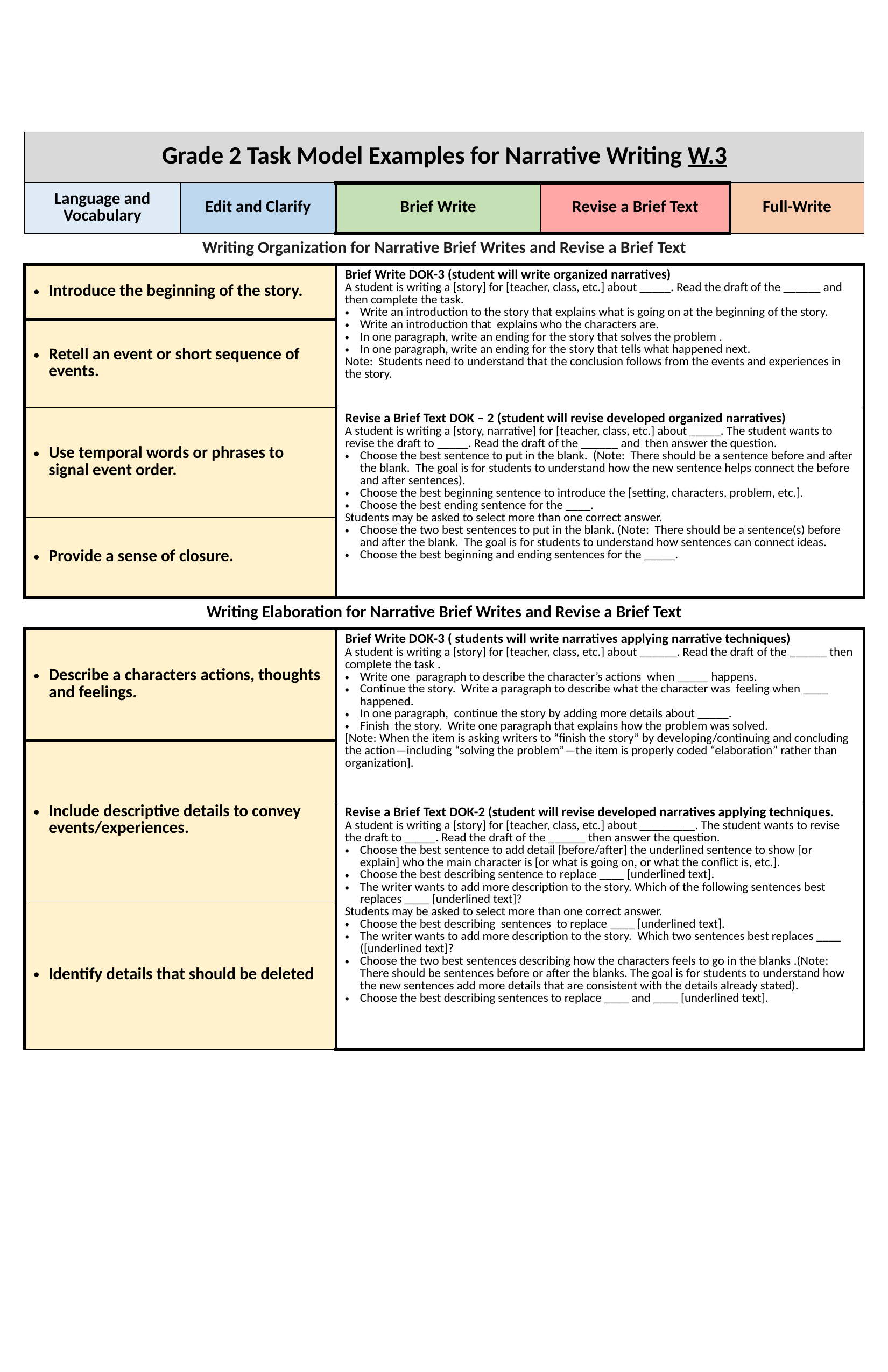

| Grade 2 Task Model Examples for Narrative Writing W.3 |  |  |  |  |
| --- | --- | --- | --- | --- |
| Language and Vocabulary | Edit and Clarify | Brief Write | Revise a Brief Text | Full-Write |
| Writing Organization for Narrative Brief Writes and Revise a Brief Text |  |  |  |  |
| Introduce the beginning of the story. |  | Brief Write DOK-3 (student will write organized narratives) A student is writing a [story] for [teacher, class, etc.] about \_\_\_\_\_. Read the draft of the \_\_\_\_\_\_ and then complete the task. Write an introduction to the story that explains what is going on at the beginning of the story. Write an introduction that explains who the characters are. In one paragraph, write an ending for the story that solves the problem . In one paragraph, write an ending for the story that tells what happened next. Note: Students need to understand that the conclusion follows from the events and experiences in the story. |  |  |
| Retell an event or short sequence of events. |  |  |  |  |
| Use temporal words or phrases to signal event order. |  | Revise a Brief Text DOK – 2 (student will revise developed organized narratives) A student is writing a [story, narrative] for [teacher, class, etc.] about \_\_\_\_\_. The student wants to revise the draft to \_\_\_\_\_. Read the draft of the \_\_\_\_\_\_ and then answer the question. Choose the best sentence to put in the blank. (Note: There should be a sentence before and after the blank. The goal is for students to understand how the new sentence helps connect the before and after sentences). Choose the best beginning sentence to introduce the [setting, characters, problem, etc.]. Choose the best ending sentence for the \_\_\_\_. Students may be asked to select more than one correct answer. Choose the two best sentences to put in the blank. (Note: There should be a sentence(s) before and after the blank. The goal is for students to understand how sentences can connect ideas. Choose the best beginning and ending sentences for the \_\_\_\_\_. |  |  |
| Provide a sense of closure. |  |  |  |  |
| Writing Elaboration for Narrative Brief Writes and Revise a Brief Text |  |  |  |  |
| Describe a characters actions, thoughts and feelings. |  | Brief Write DOK-3 ( students will write narratives applying narrative techniques) A student is writing a [story] for [teacher, class, etc.] about \_\_\_\_\_\_. Read the draft of the \_\_\_\_\_\_ then complete the task . Write one paragraph to describe the character’s actions when \_\_\_\_\_ happens. Continue the story. Write a paragraph to describe what the character was feeling when \_\_\_\_ happened. In one paragraph, continue the story by adding more details about \_\_\_\_\_. Finish the story. Write one paragraph that explains how the problem was solved. [Note: When the item is asking writers to “finish the story” by developing/continuing and concluding the action—including “solving the problem”—the item is properly coded “elaboration” rather than organization]. |  |  |
| Include descriptive details to convey events/experiences. |  |  |  |  |
|  |  | Revise a Brief Text DOK-2 (student will revise developed narratives applying techniques. A student is writing a [story] for [teacher, class, etc.] about \_\_\_\_\_\_\_\_\_. The student wants to revise the draft to \_\_\_\_\_. Read the draft of the \_\_\_\_\_\_ then answer the question. Choose the best sentence to add detail [before/after] the underlined sentence to show [or explain] who the main character is [or what is going on, or what the conflict is, etc.]. Choose the best describing sentence to replace \_\_\_\_ [underlined text]. The writer wants to add more description to the story. Which of the following sentences best replaces \_\_\_\_ [underlined text]? Students may be asked to select more than one correct answer. Choose the best describing sentences to replace \_\_\_\_ [underlined text]. The writer wants to add more description to the story. Which two sentences best replaces \_\_\_\_ ([underlined text]? Choose the two best sentences describing how the characters feels to go in the blanks .(Note: There should be sentences before or after the blanks. The goal is for students to understand how the new sentences add more details that are consistent with the details already stated). Choose the best describing sentences to replace \_\_\_\_ and \_\_\_\_ [underlined text]. |  |  |
| Identify details that should be deleted |  |  |  |  |